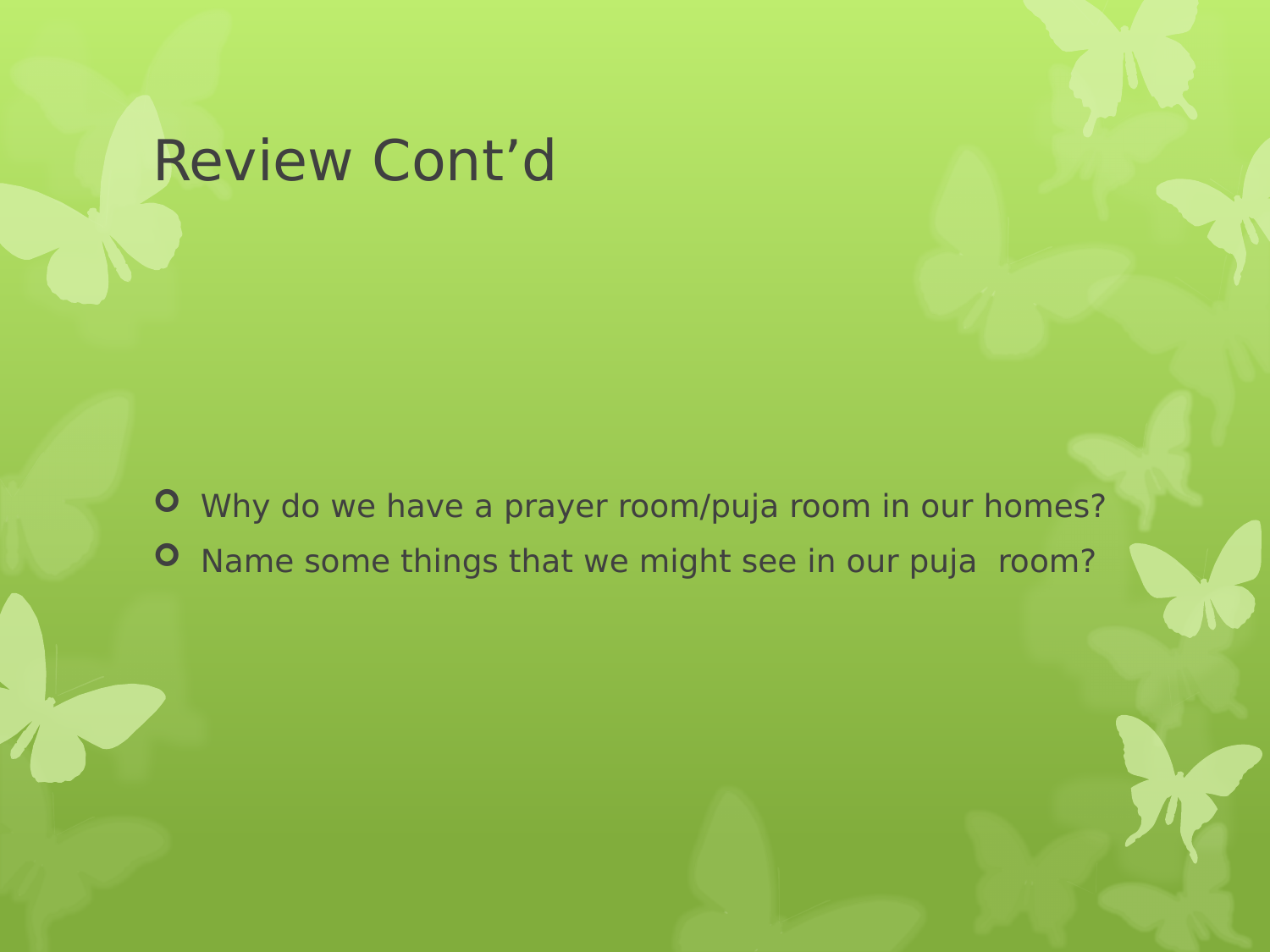

# Review Cont’d
Why do we have a prayer room/puja room in our homes?
Name some things that we might see in our puja  room?